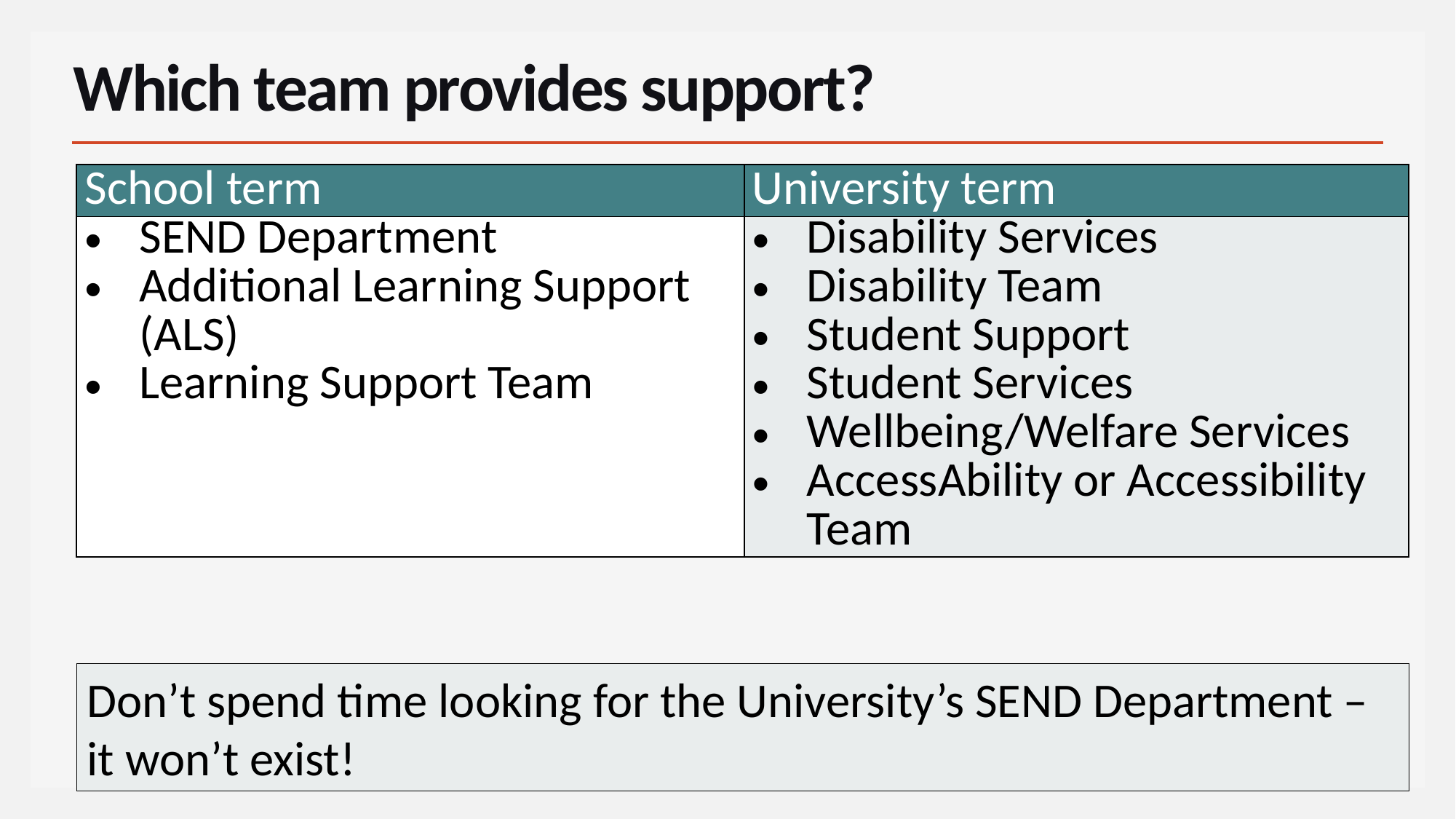

# Which team provides support?
| School term | University term |
| --- | --- |
| SEND Department Additional Learning Support (ALS) Learning Support Team | Disability Services Disability Team Student Support Student Services Wellbeing/Welfare Services AccessAbility or Accessibility Team |
Don’t spend time looking for the University’s SEND Department – it won’t exist!